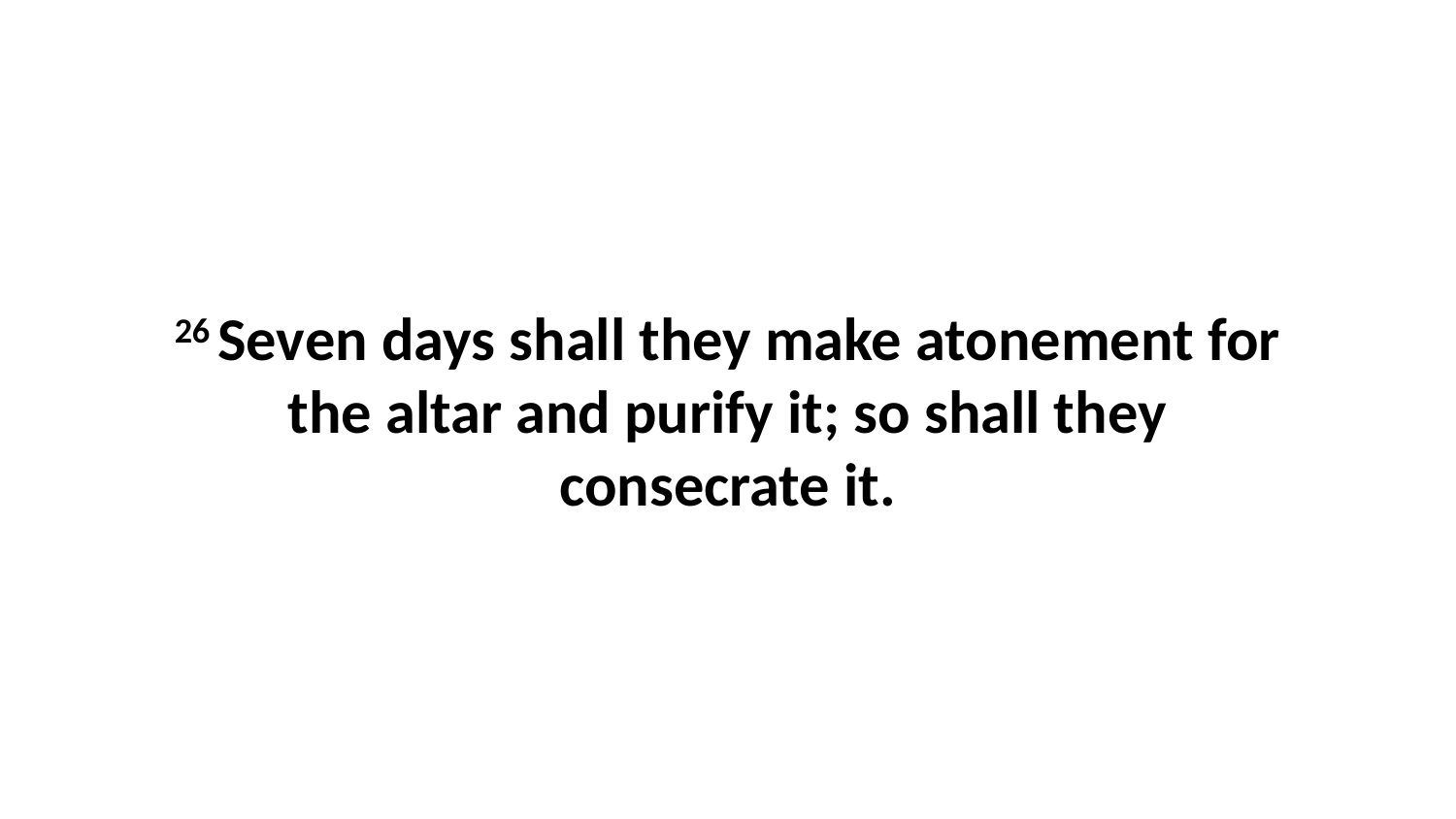

26 Seven days shall they make atonement for the altar and purify it; so shall they consecrate it.